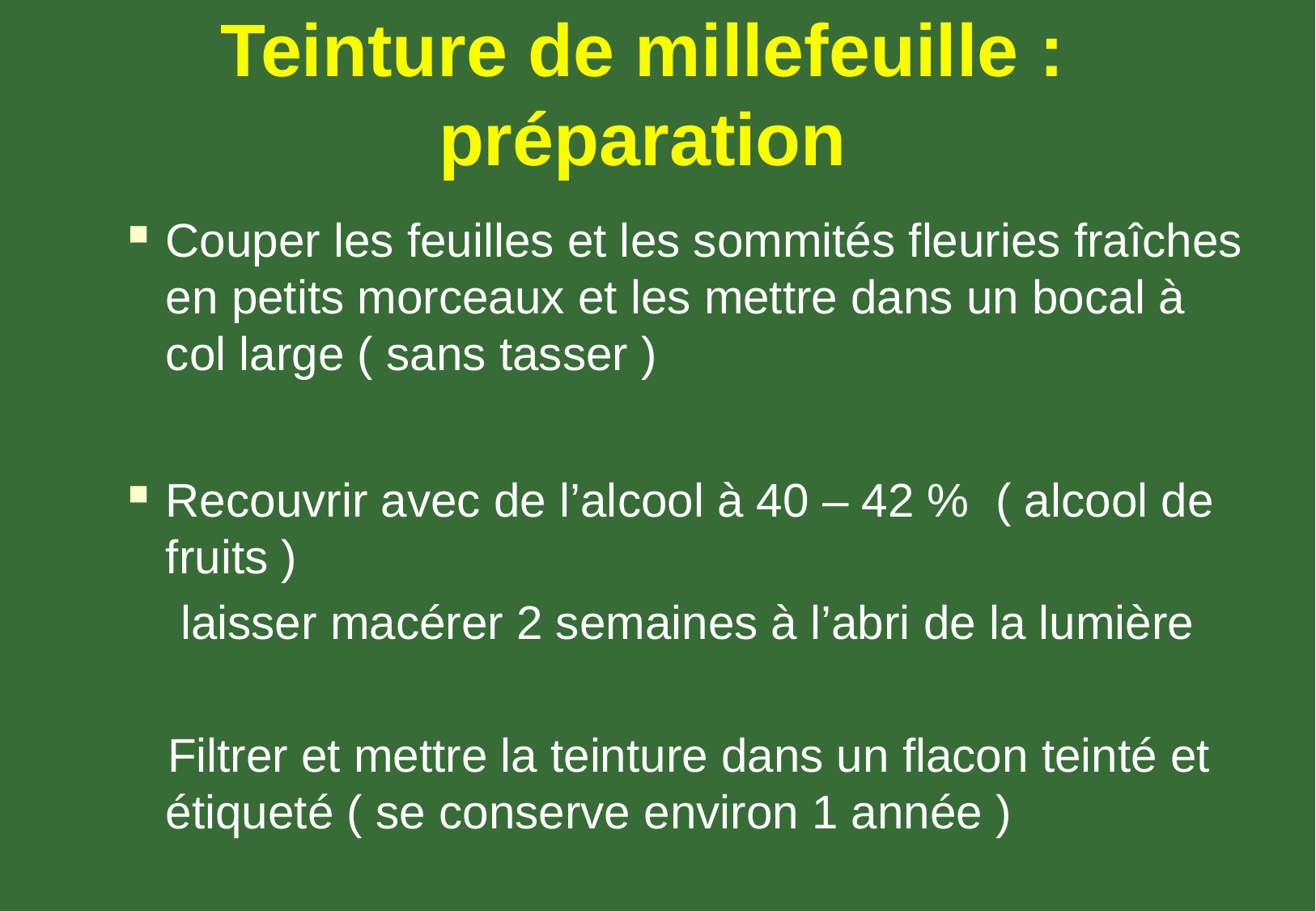

# Teinture de millefeuille : préparation

Couper les feuilles et les sommités fleuries fraîches en petits morceaux et les mettre dans un bocal à col large ( sans tasser )

Recouvrir avec de l’alcool à 40 – 42 %  ( alcool de fruits )
    laisser macérer 2 semaines à l’abri de la lumière

   Filtrer et mettre la teinture dans un flacon teinté et étiqueté ( se conserve environ 1 année )